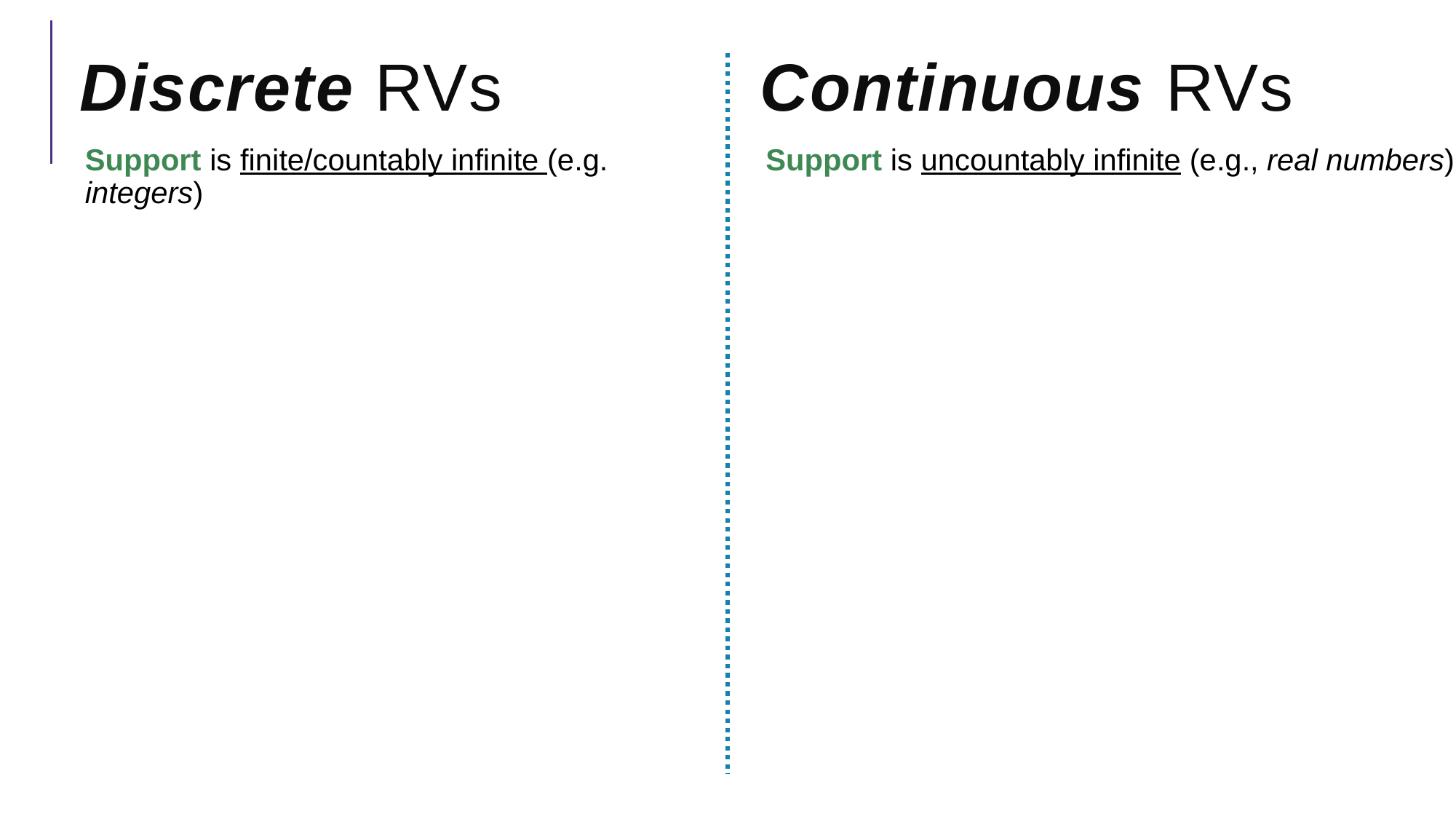

# Discrete RVs
Continuous RVs
Support is finite/countably infinite (e.g. integers)

Support is uncountably infinite (e.g., real numbers)